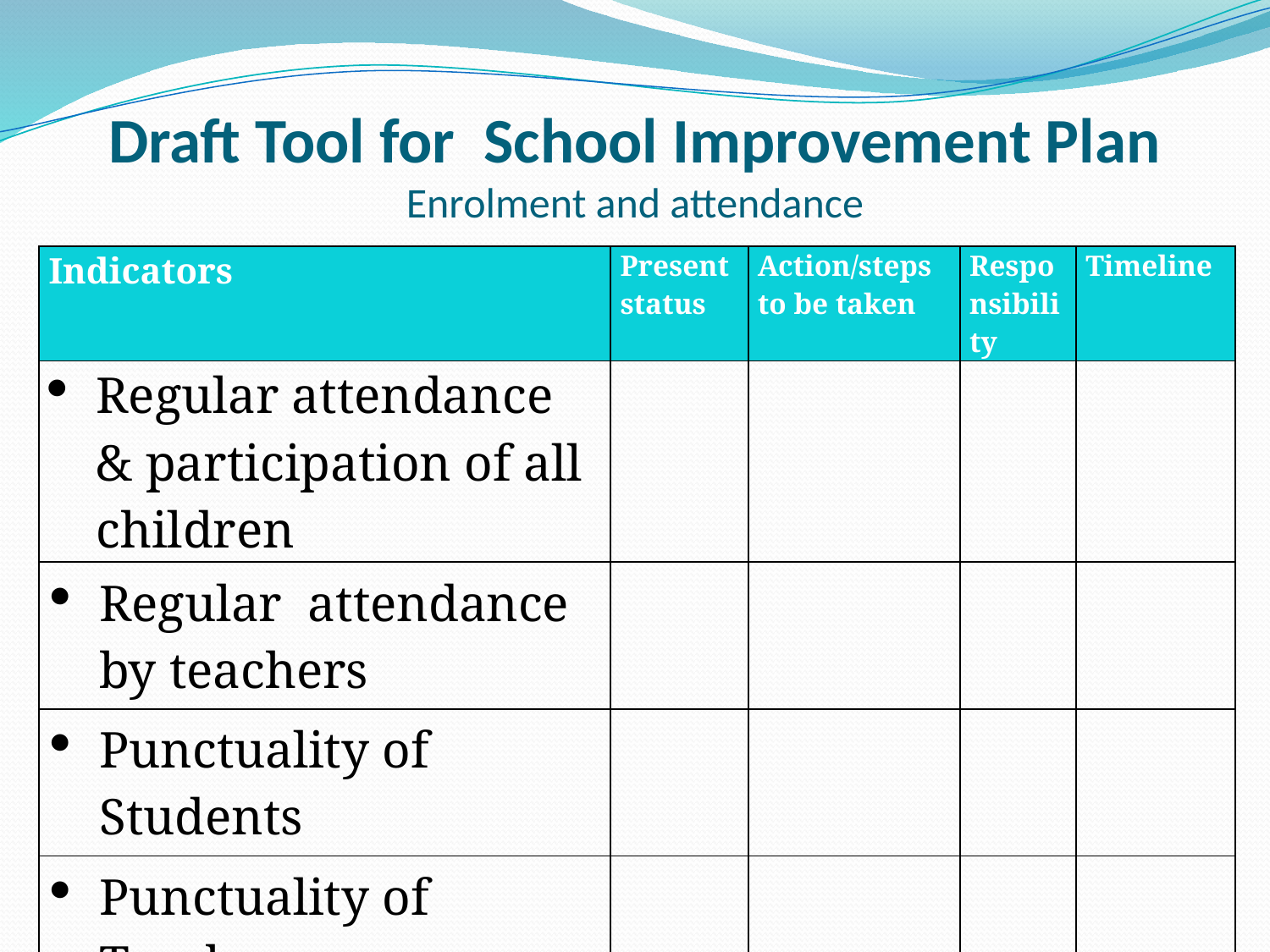

Draft Tool for  School Improvement Plan
Enrolment and attendance
| Indicators | Present status | Action/steps to be taken | Responsibility | Timeline |
| --- | --- | --- | --- | --- |
| Regular attendance & participation of all children |  |  |  |  |
| Regular attendance by teachers |  |  |  |  |
| Punctuality of Students |  |  |  |  |
| Punctuality of Teachers |  |  |  |  |